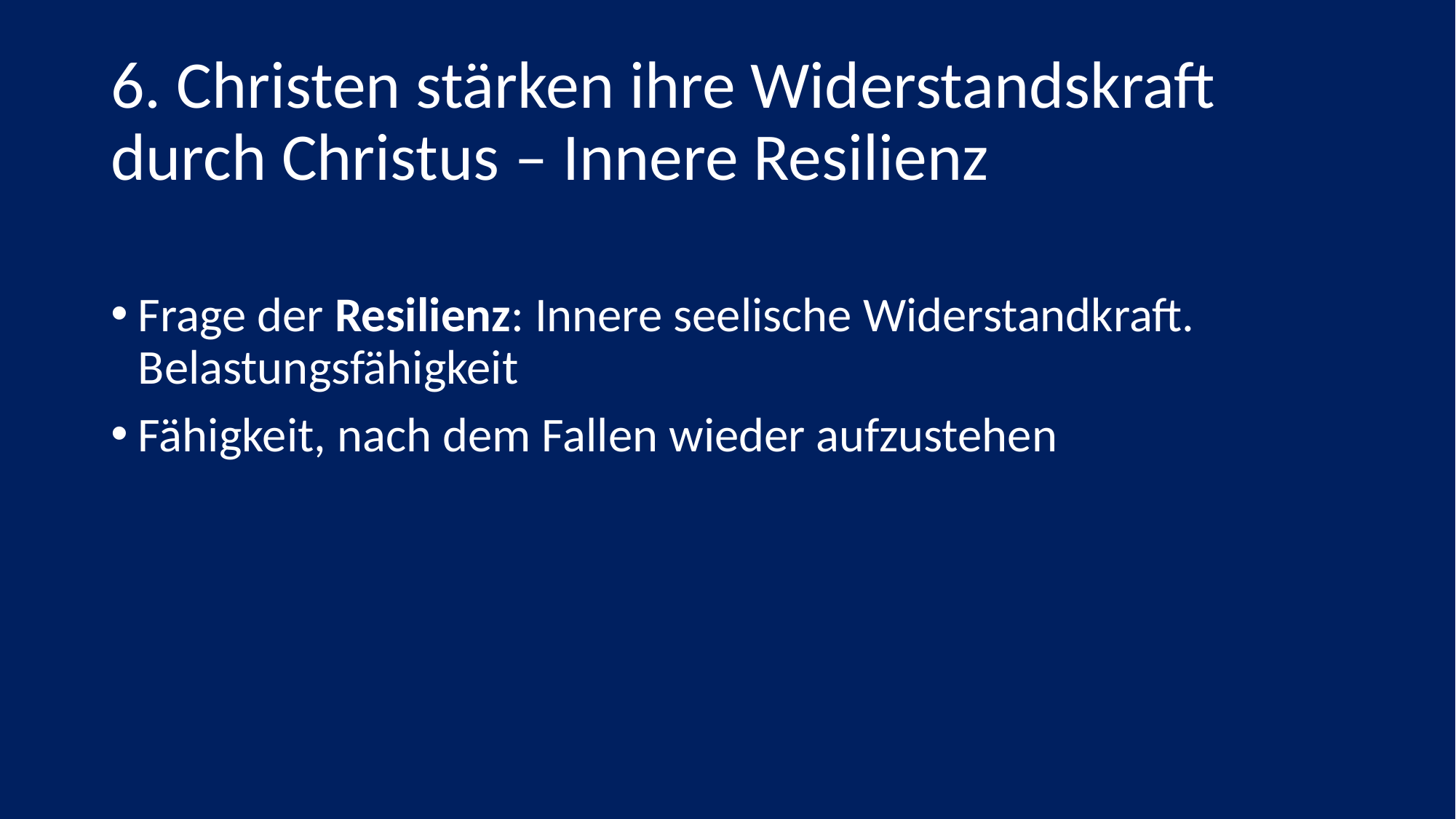

# 6. Christen stärken ihre Widerstandskraft durch Christus – Innere Resilienz

Frage der Resilienz: Innere seelische Widerstandkraft. Belastungsfähigkeit
Fähigkeit, nach dem Fallen wieder aufzustehen